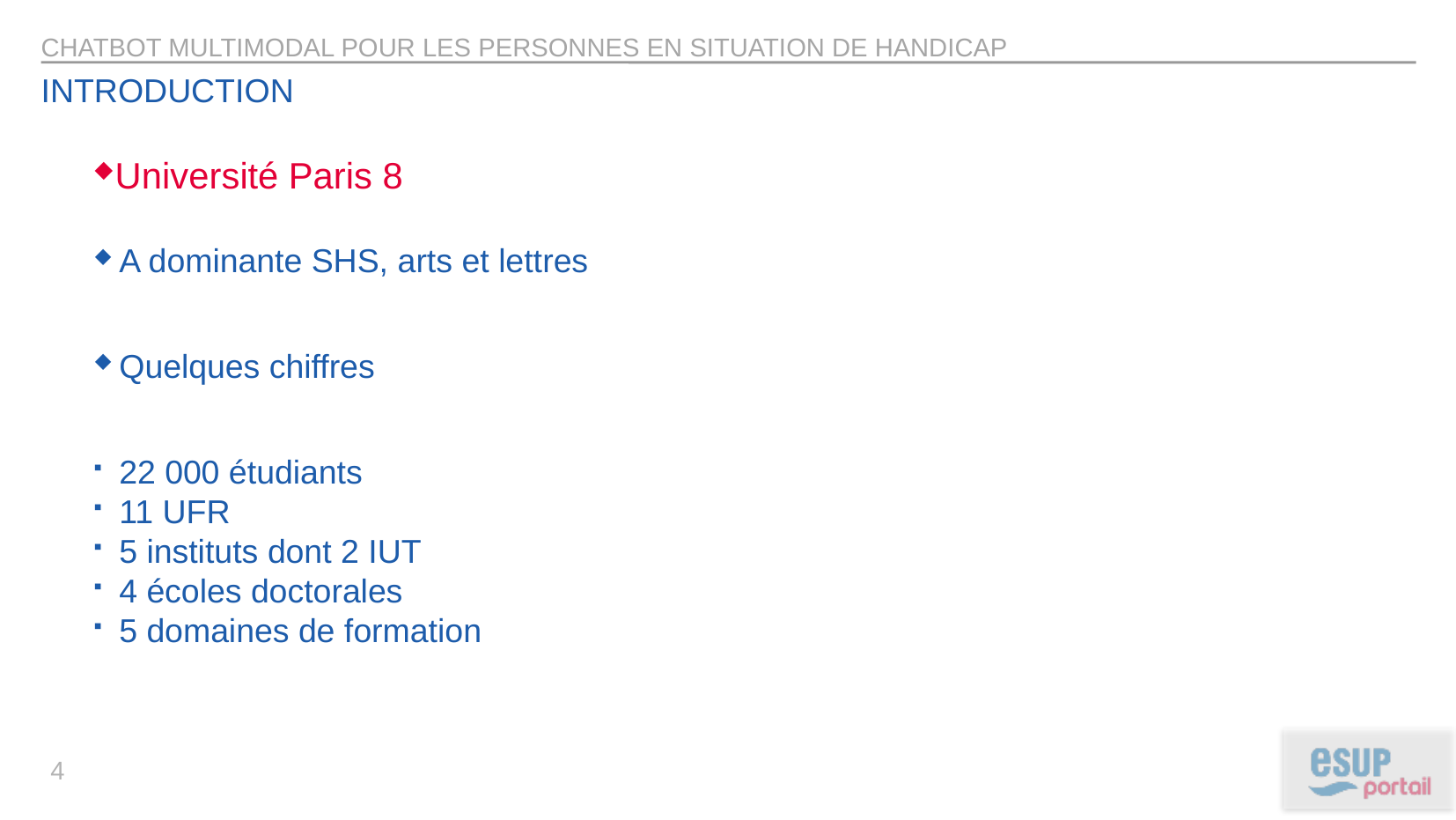

ChatBot muLTIMODAL POUR LES PERSONNES EN SITUATION DE HANDICAP
introduction
Université Paris 8

A dominante SHS, arts et lettres

Quelques chiffres

22 000 étudiants
11 UFR
5 instituts dont 2 IUT
4 écoles doctorales
5 domaines de formation